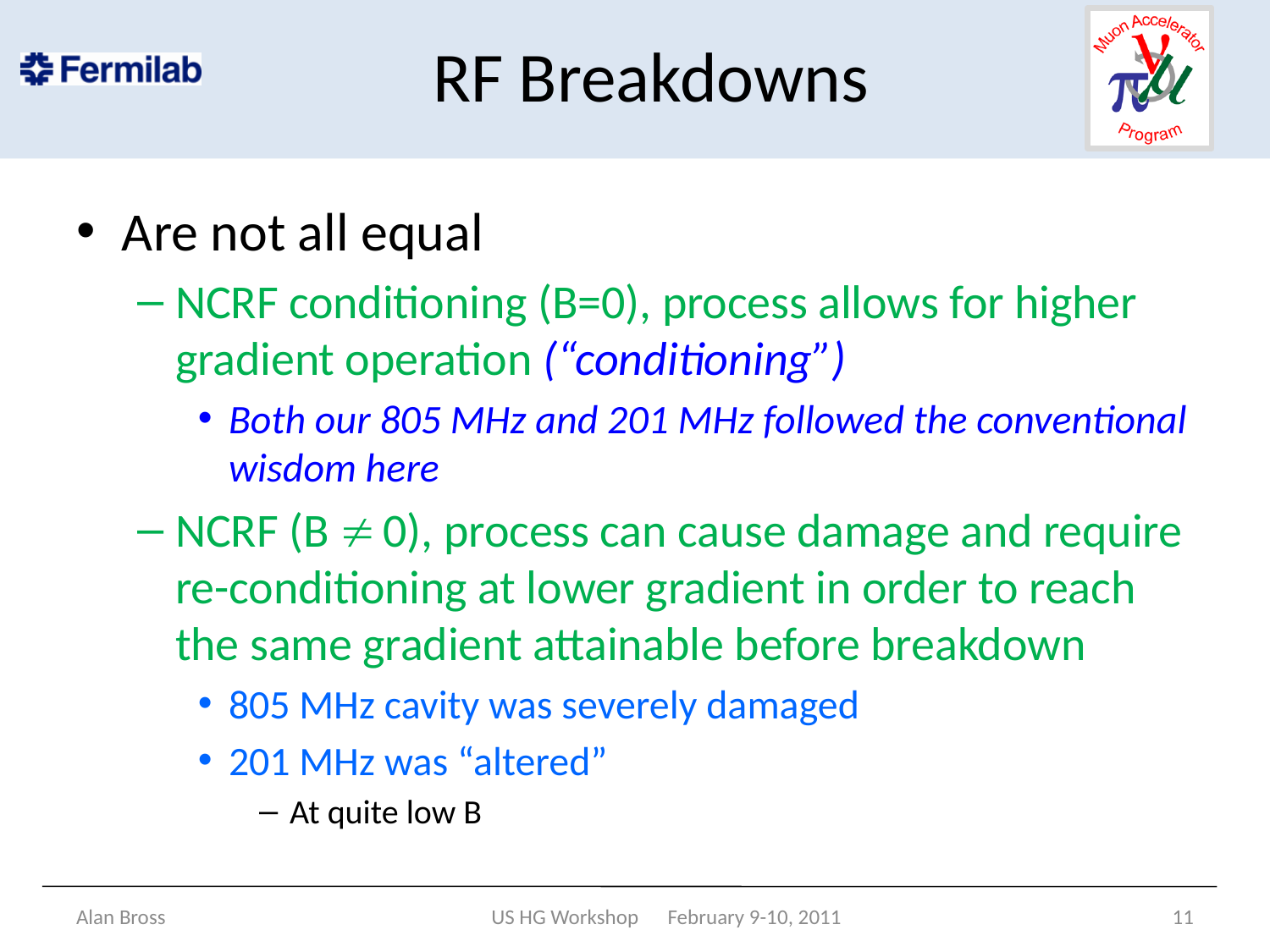

# RF Breakdowns
Are not all equal
NCRF conditioning (B=0), process allows for higher gradient operation (“conditioning”)
Both our 805 MHz and 201 MHz followed the conventional wisdom here
NCRF (B ≠ 0), process can cause damage and require re-conditioning at lower gradient in order to reach the same gradient attainable before breakdown
805 MHz cavity was severely damaged
201 MHz was “altered”
At quite low B
Alan Bross
US HG Workshop      February 9-10, 2011
11